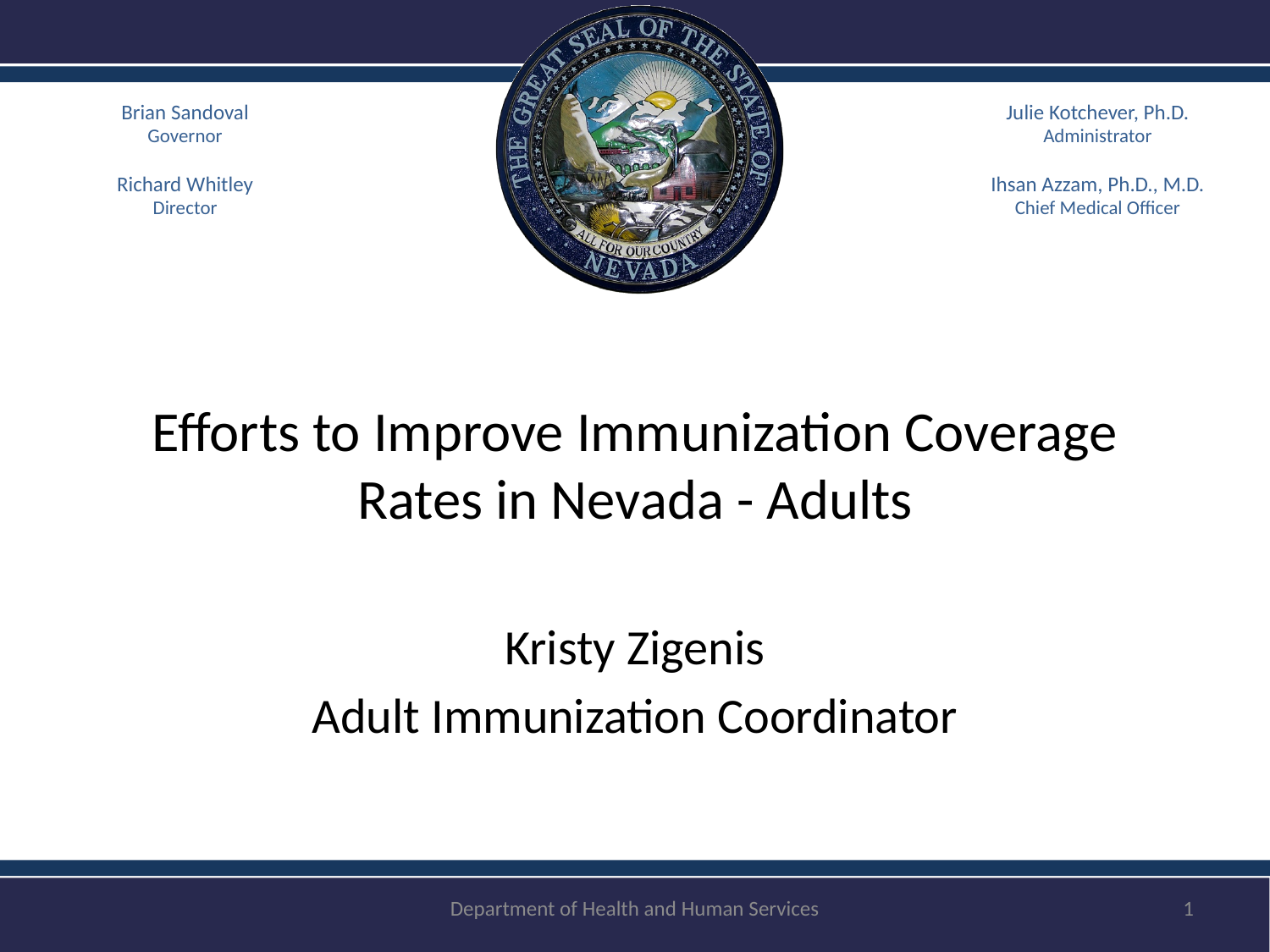

Brian Sandoval
Governor

Richard Whitley
Director
Julie Kotchever, Ph.D.
Administrator

Ihsan Azzam, Ph.D., M.D.
Chief Medical Officer
# Efforts to Improve Immunization Coverage Rates in Nevada - Adults

Kristy Zigenis
Adult Immunization Coordinator

Department of Health and Human Services
1